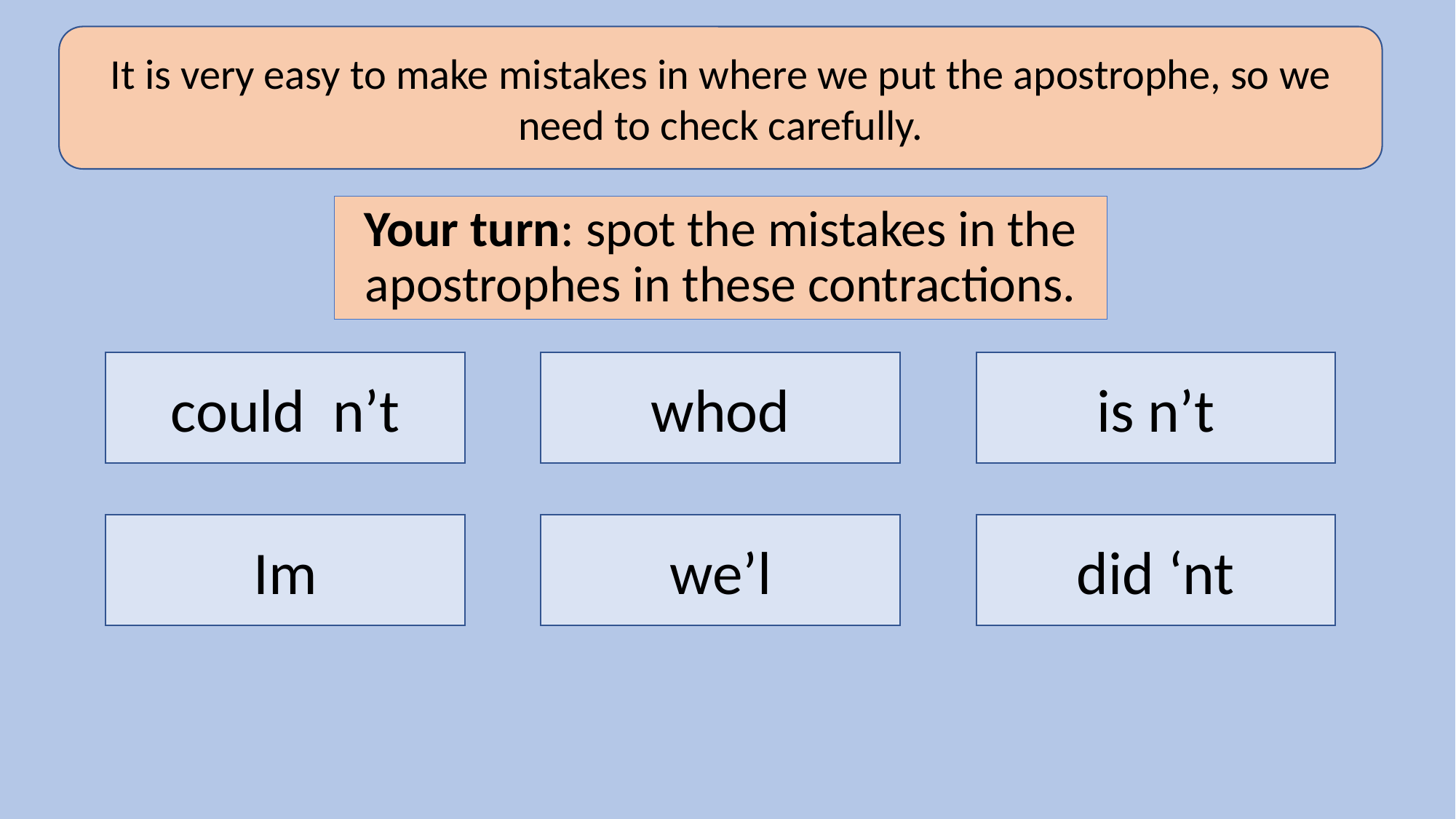

It is very easy to make mistakes in where we put the apostrophe, so we need to check carefully.
# Your turn: spot the mistakes in the apostrophes in these contractions.
could  n’t
whod
is n’t
Im
we’l
did ‘nt